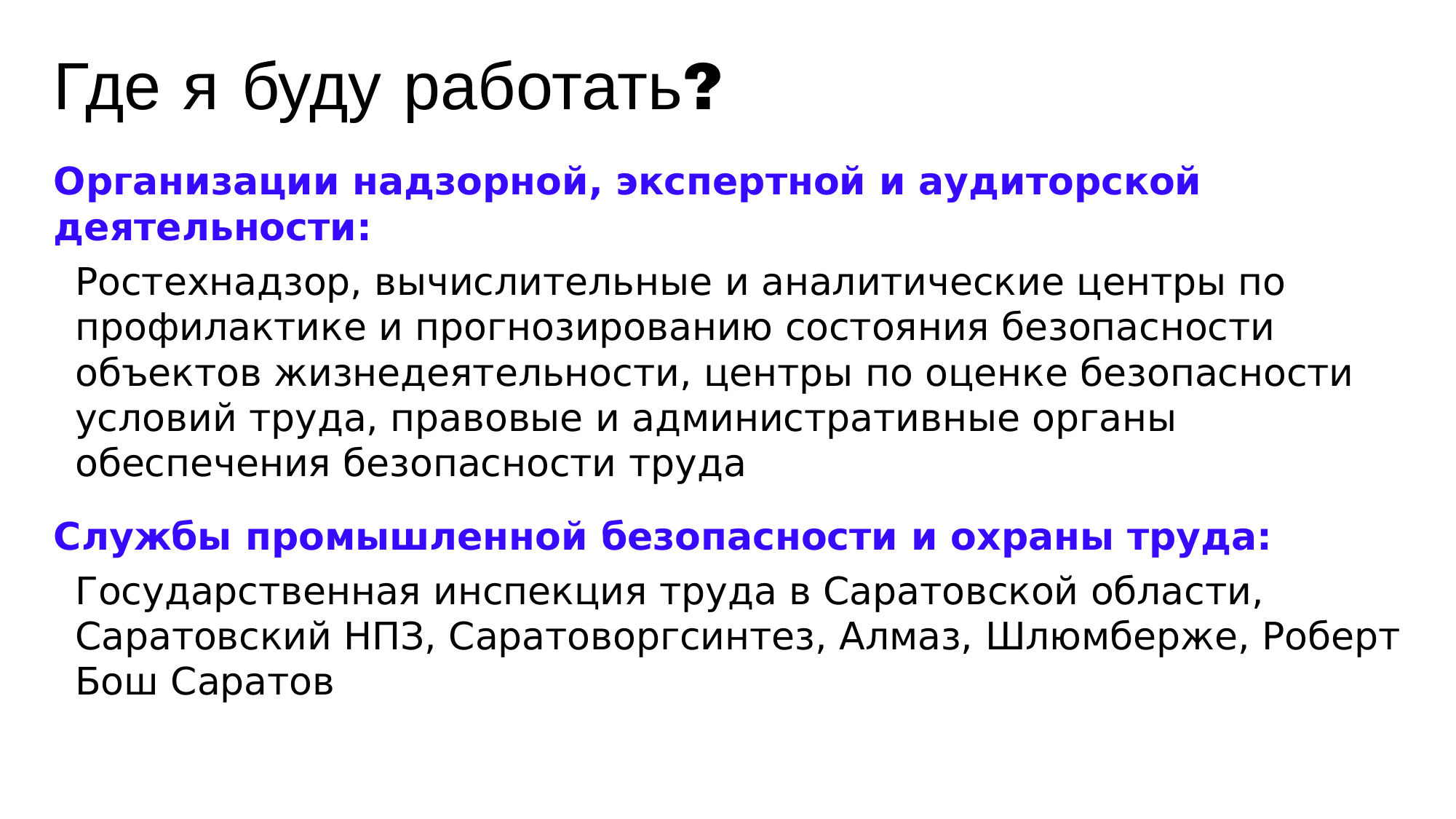

Где я буду работать?
Организации надзорной, экспертной и аудиторской деятельности:
Ростехнадзор, вычислительные и аналитические центры по профилактике и прогнозированию состояния безопасности объектов жизнедеятельности, центры по оценке безопасности условий труда, правовые и административные органы обеспечения безопасности труда
Службы промышленной безопасности и охраны труда:
Государственная инспекция труда в Саратовской области, Саратовский НПЗ, Саратоворгсинтез, Алмаз, Шлюмберже, Роберт Бош Саратов